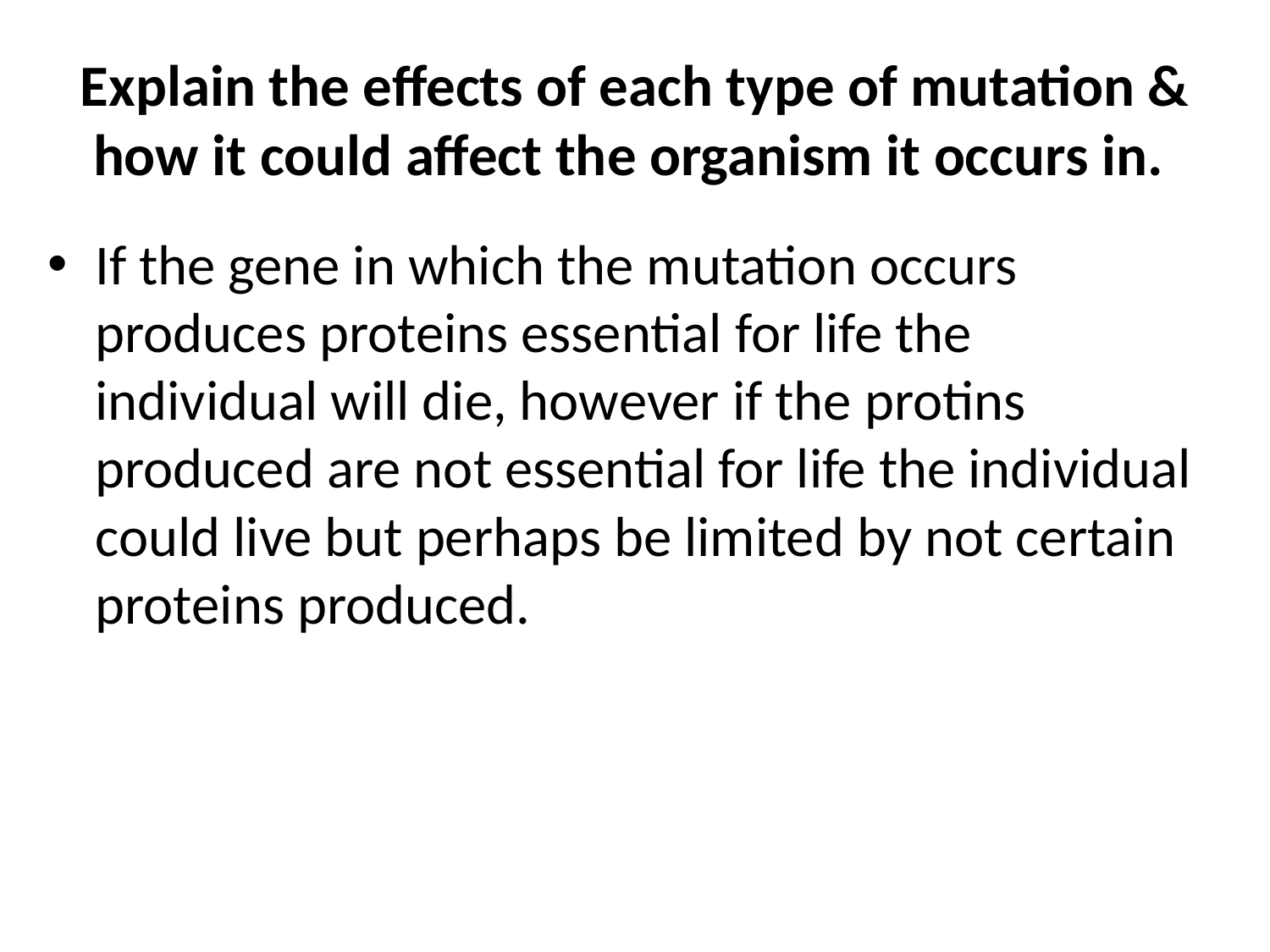

# Explain the effects of each type of mutation & how it could affect the organism it occurs in.
If the gene in which the mutation occurs produces proteins essential for life the individual will die, however if the protins produced are not essential for life the individual could live but perhaps be limited by not certain proteins produced.